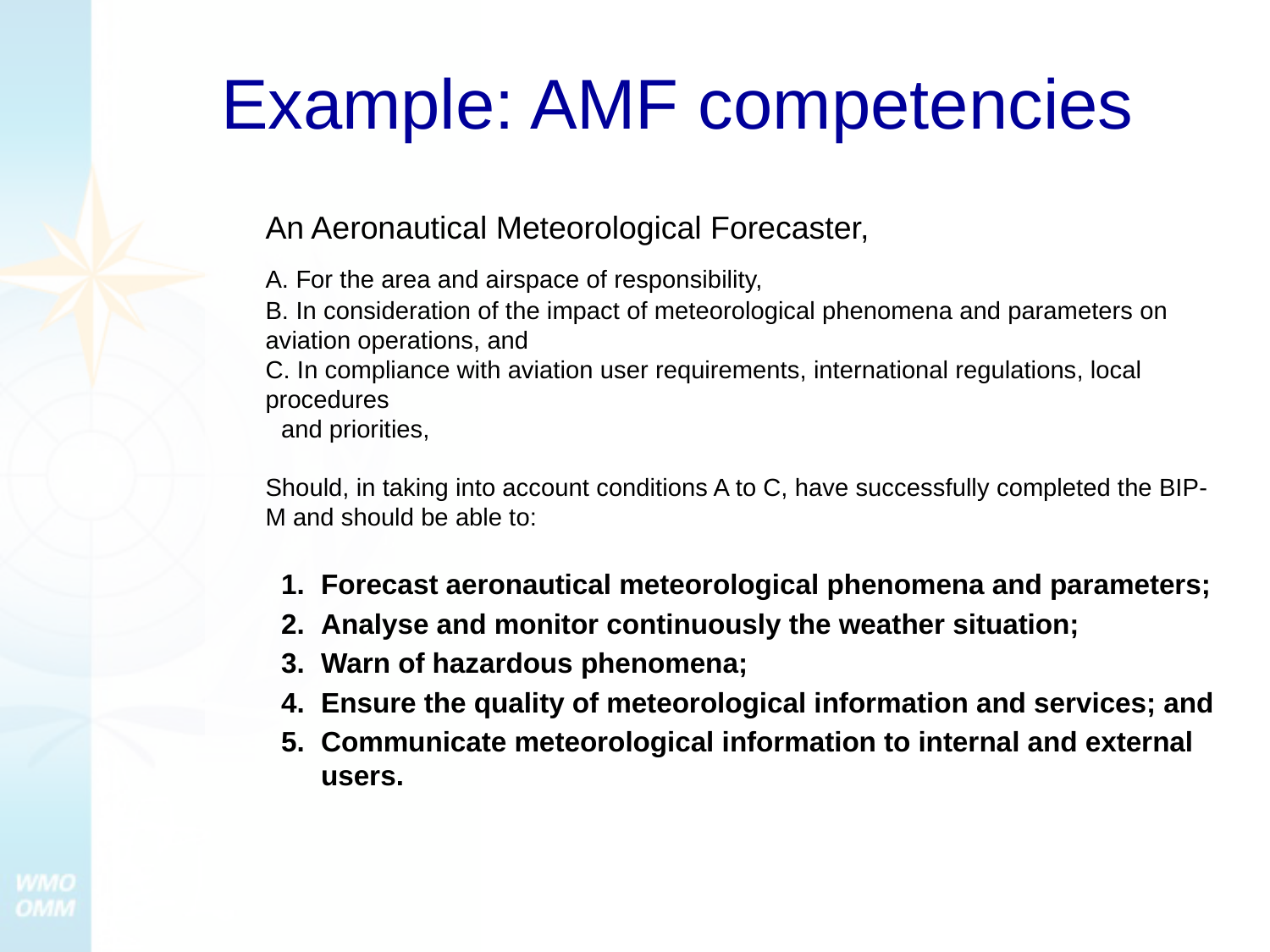

# Example: AMF competencies
	An Aeronautical Meteorological Forecaster,
 	A. For the area and airspace of responsibility,
B. In consideration of the impact of meteorological phenomena and parameters on aviation operations, and
C. In compliance with aviation user requirements, international regulations, local procedures
and priorities,
Should, in taking into account conditions A to C, have successfully completed the BIP-M and should be able to:

Forecast aeronautical meteorological phenomena and parameters;
Analyse and monitor continuously the weather situation;
Warn of hazardous phenomena;
Ensure the quality of meteorological information and services; and
Communicate meteorological information to internal and external users.